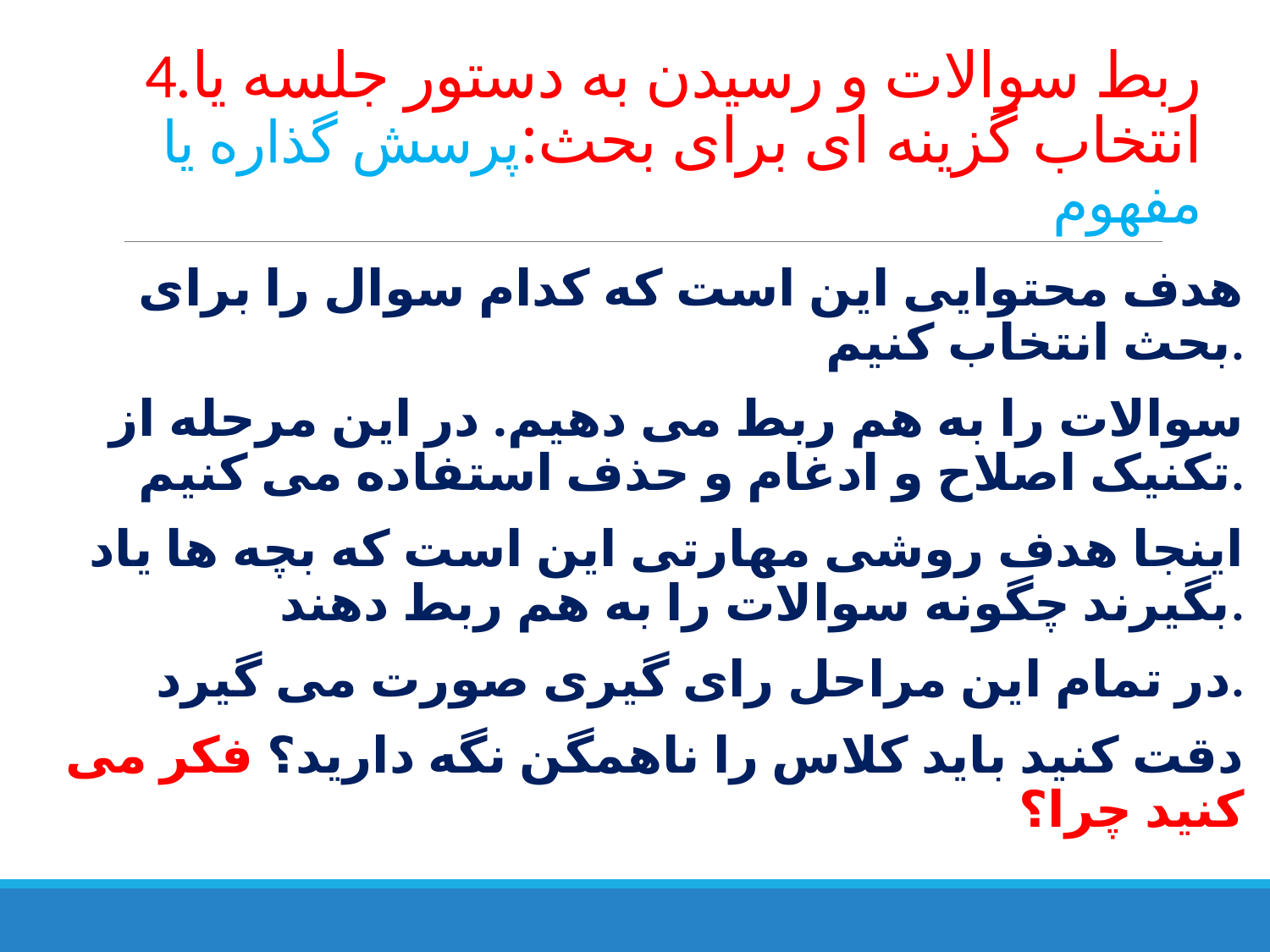

# 4.ربط سوالات و رسیدن به دستور جلسه یا انتخاب گزینه ای برای بحث:پرسش گذاره یا مفهوم
هدف محتوایی این است که کدام سوال را برای بحث انتخاب کنیم.
سوالات را به هم ربط می دهیم. در این مرحله از تکنیک اصلاح و ادغام و حذف استفاده می کنیم.
اینجا هدف روشی مهارتی این است که بچه ها یاد بگیرند چگونه سوالات را به هم ربط دهند.
در تمام این مراحل رای گیری صورت می گیرد.
دقت کنید باید کلاس را ناهمگن نگه دارید؟ فکر می کنید چرا؟